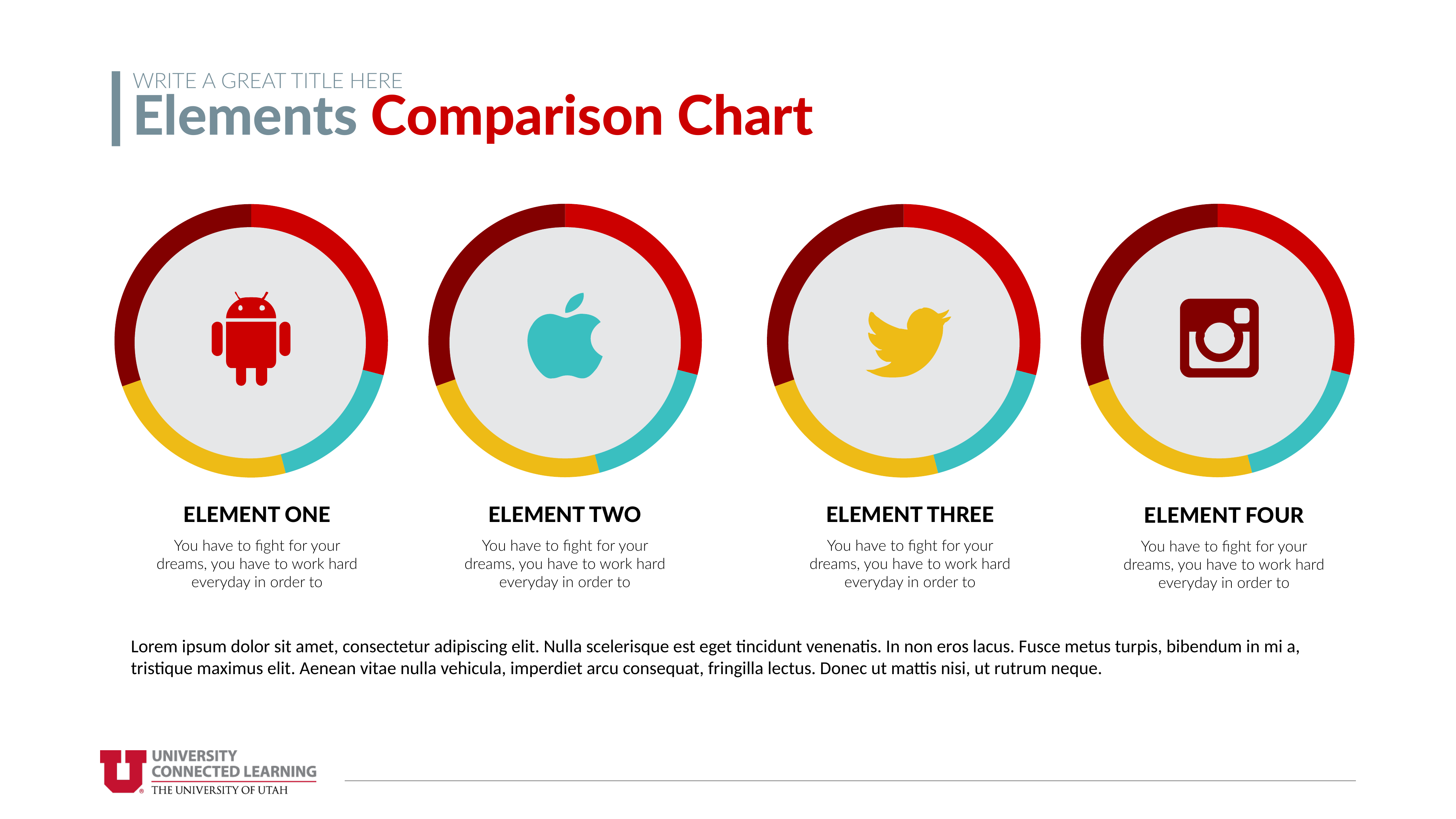

WRITE A GREAT TITLE HERE

Elements Comparison Chart

### Chart

| Category | Series 1 | Series 2 | Series 3 |
|---|---|---|---|
| Category 1 | 4.3 | 2.4 | 2.0 |
| Category 2 | 2.5 | 4.4 | 2.0 |
| Category 3 | 3.5 | 1.8 | 3.0 |
| Category 4 | 4.5 | 2.8 | 5.0 |

### Chart

| Category | Series 1 | Series 2 | Series 3 |
|---|---|---|---|
| Category 1 | 4.3 | 2.4 | 2.0 |
| Category 2 | 2.5 | 4.4 | 2.0 |
| Category 3 | 3.5 | 1.8 | 3.0 |
| Category 4 | 4.5 | 2.8 | 5.0 |

### Chart

| Category | Series 1 | Series 2 | Series 3 |
|---|---|---|---|
| Category 1 | 4.3 | 2.4 | 2.0 |
| Category 2 | 2.5 | 4.4 | 2.0 |
| Category 3 | 3.5 | 1.8 | 3.0 |
| Category 4 | 4.5 | 2.8 | 5.0 |

### Chart

| Category | Series 1 | Series 2 | Series 3 |
|---|---|---|---|
| Category 1 | 4.3 | 2.4 | 2.0 |
| Category 2 | 2.5 | 4.4 | 2.0 |
| Category 3 | 3.5 | 1.8 | 3.0 |
| Category 4 | 4.5 | 2.8 | 5.0 |

ELEMENT ONE
ELEMENT TWO
ELEMENT THREE
ELEMENT FOUR
You have to fight for your dreams, you have to work hard everyday in order to
You have to fight for your dreams, you have to work hard everyday in order to
You have to fight for your dreams, you have to work hard everyday in order to
You have to fight for your dreams, you have to work hard everyday in order to
Lorem ipsum dolor sit amet, consectetur adipiscing elit. Nulla scelerisque est eget tincidunt venenatis. In non eros lacus. Fusce metus turpis, bibendum in mi a, tristique maximus elit. Aenean vitae nulla vehicula, imperdiet arcu consequat, fringilla lectus. Donec ut mattis nisi, ut rutrum neque.